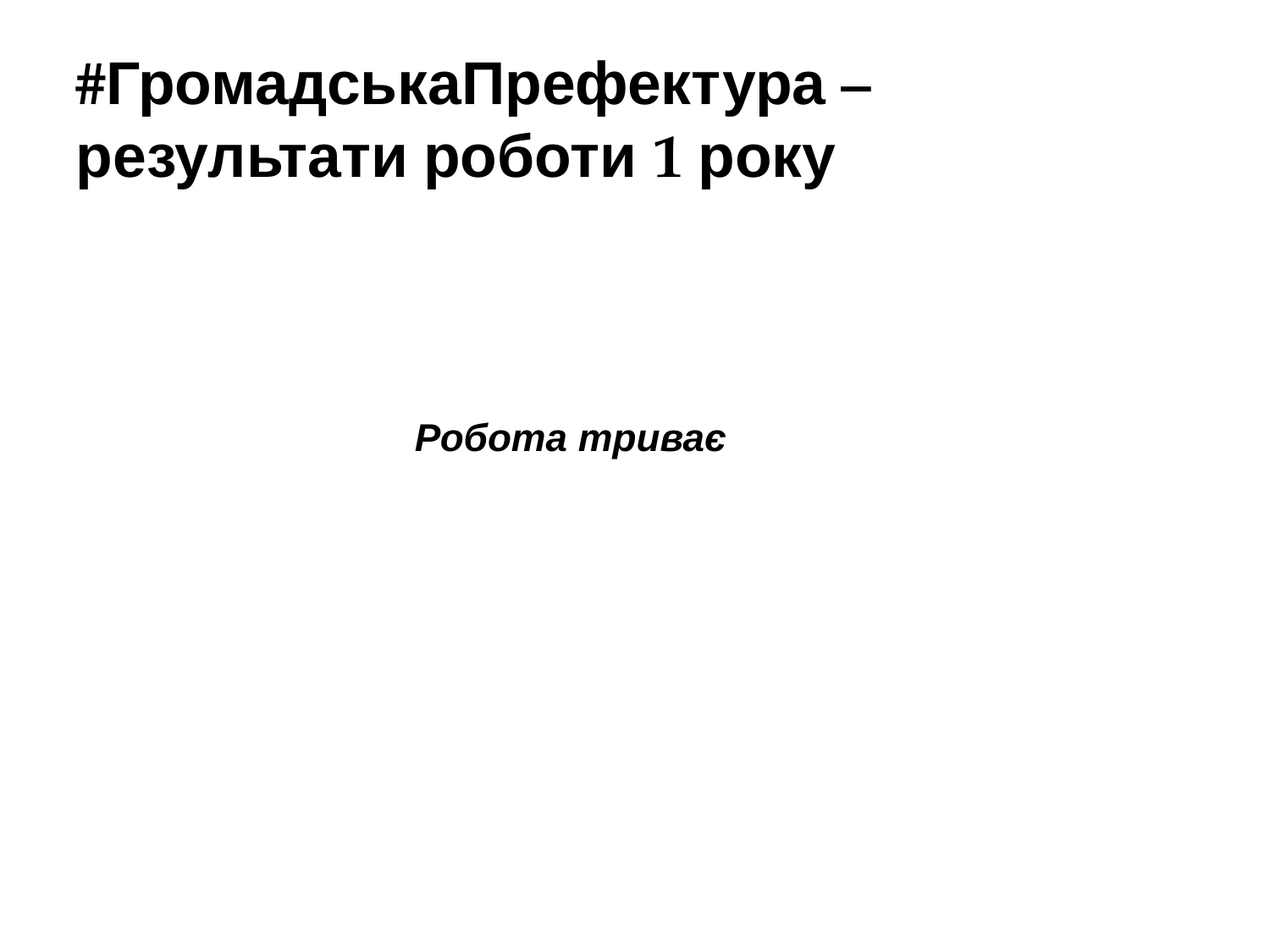

# #ГромадськаПрефектура – результати роботи 1 року
Робота триває